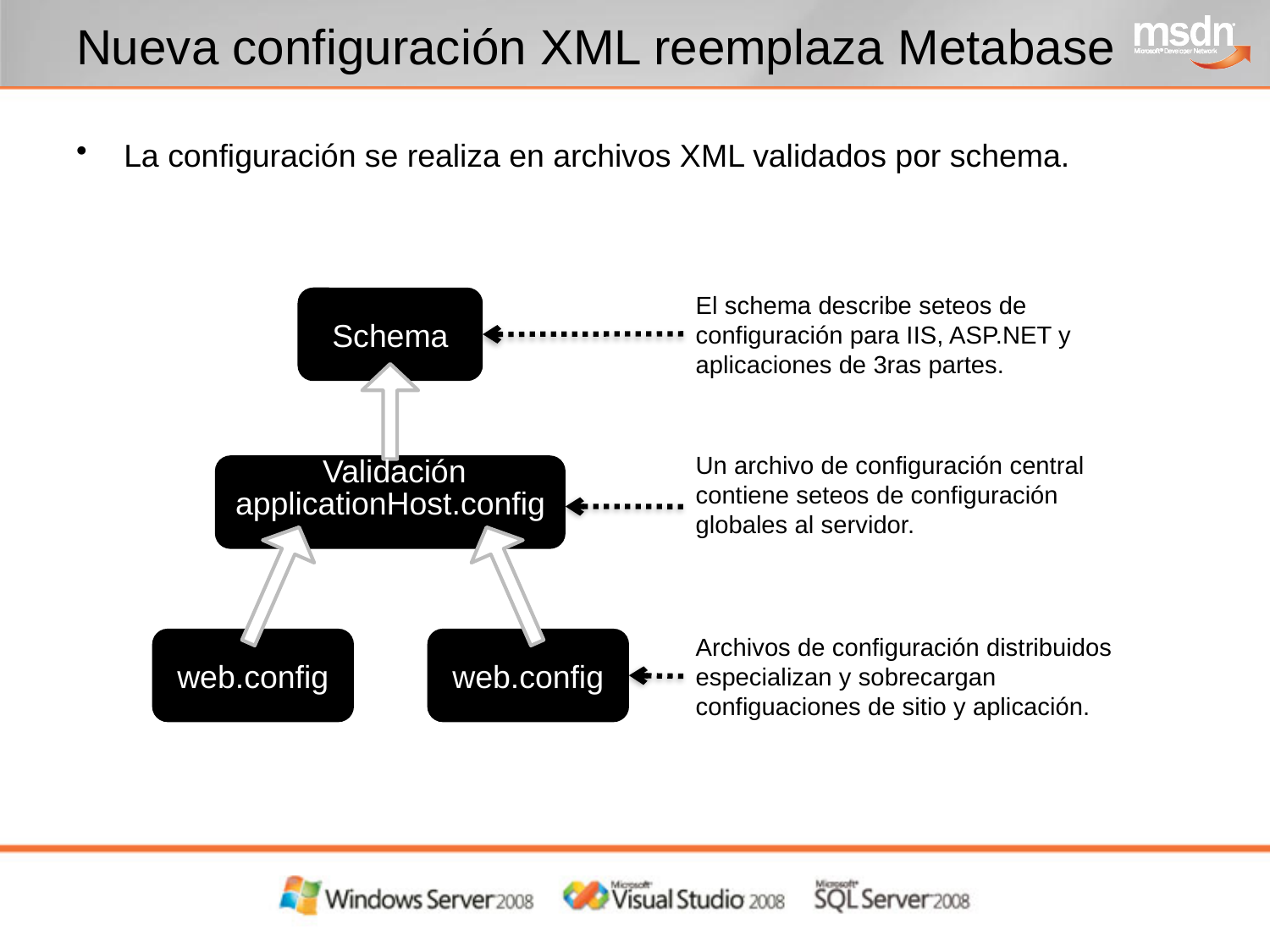

# Nueva configuración XML reemplaza Metabase
La configuración se realiza en archivos XML validados por schema.
El schema describe seteos de configuración para IIS, ASP.NET y aplicaciones de 3ras partes.
Schema

Un archivo de configuración central contiene seteos de configuración globales al servidor.
Validación
applicationHost.config

Archivos de configuración distribuidos especializan y sobrecargan configuaciones de sitio y aplicación.
web.config
web.config